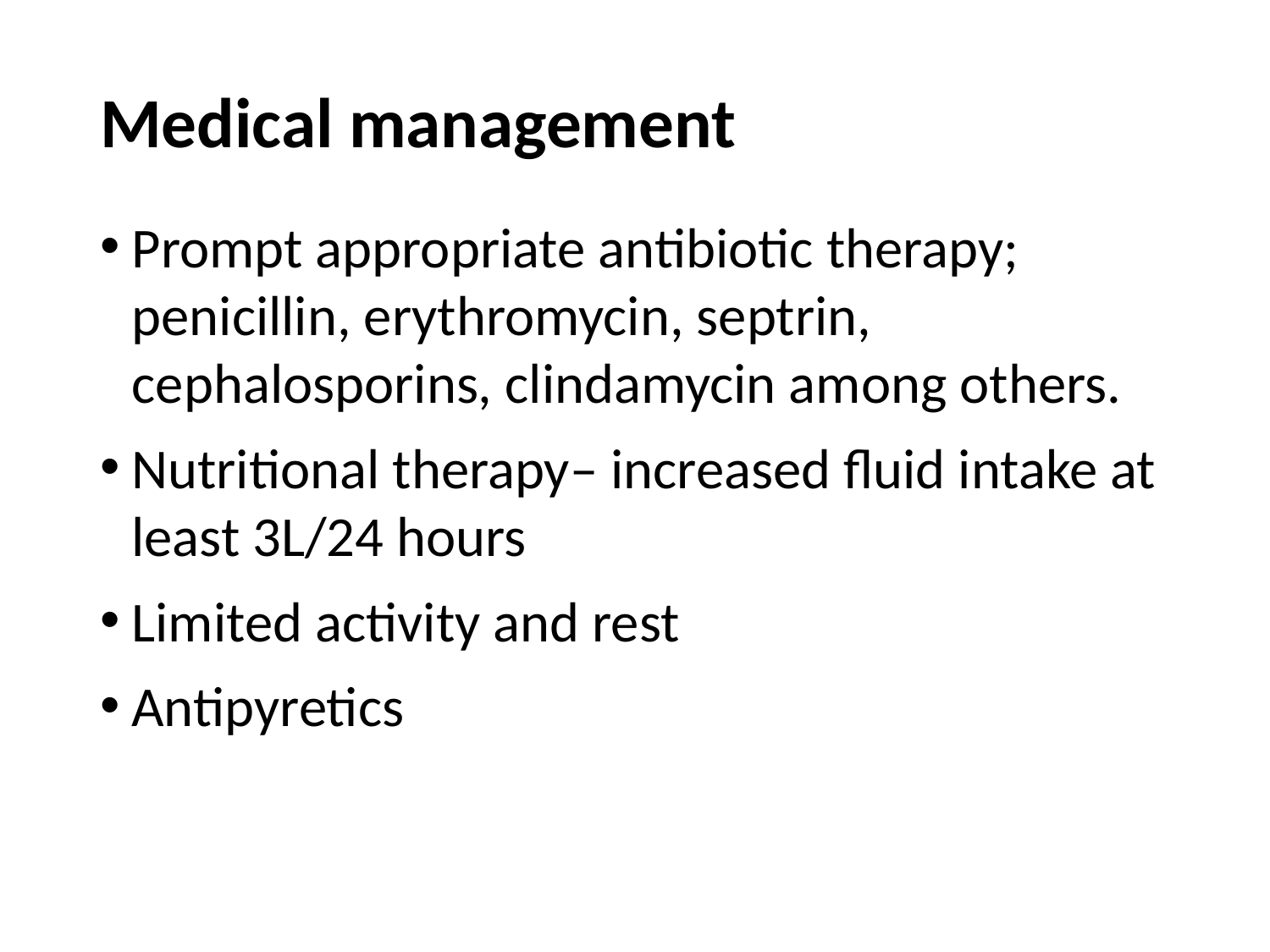

# Medical management
Prompt appropriate antibiotic therapy; penicillin, erythromycin, septrin, cephalosporins, clindamycin among others.
Nutritional therapy– increased fluid intake at least 3L/24 hours
Limited activity and rest
Antipyretics